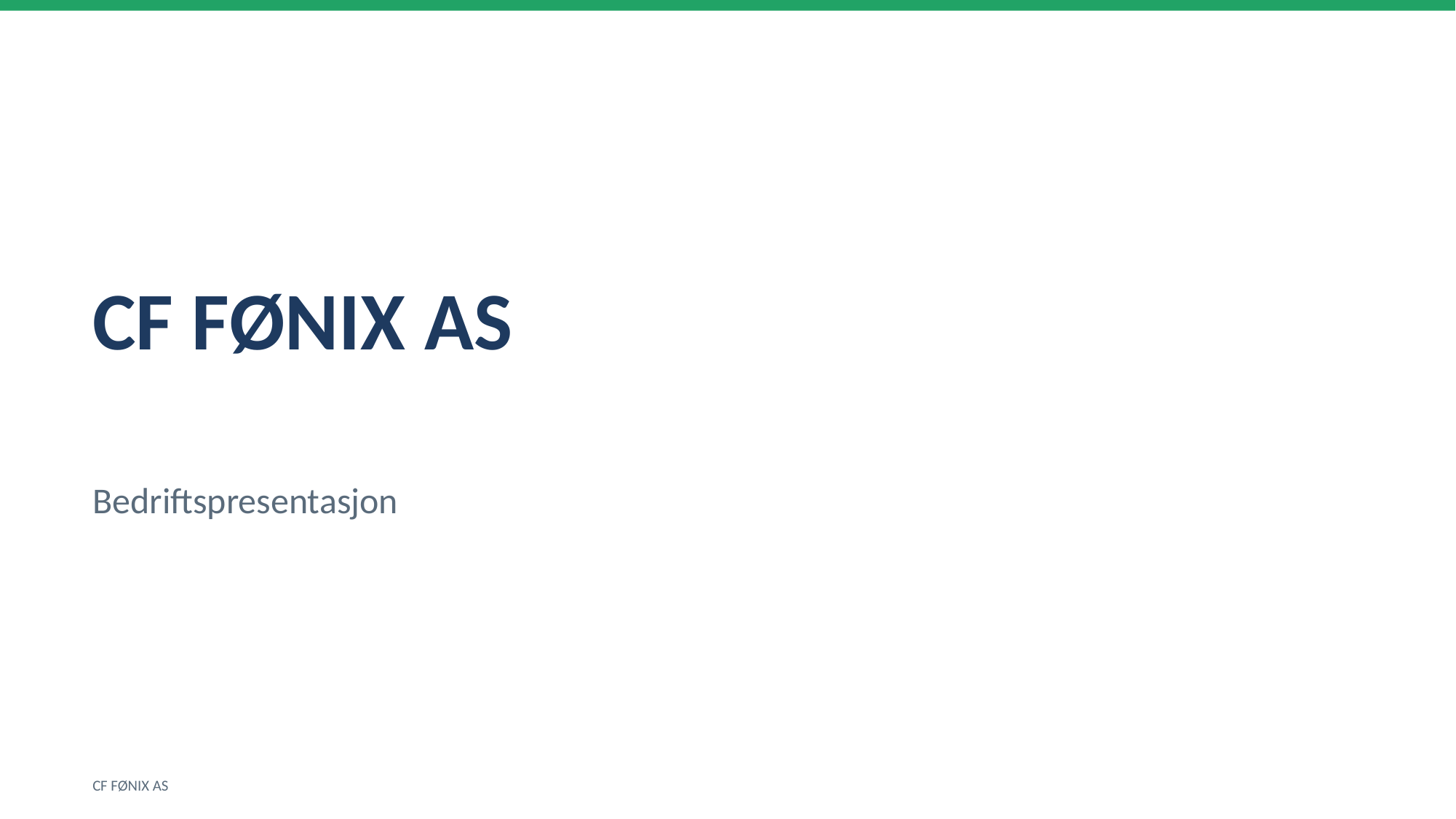

CF FØNIX AS
Bedriftspresentasjon
CF FØNIX AS